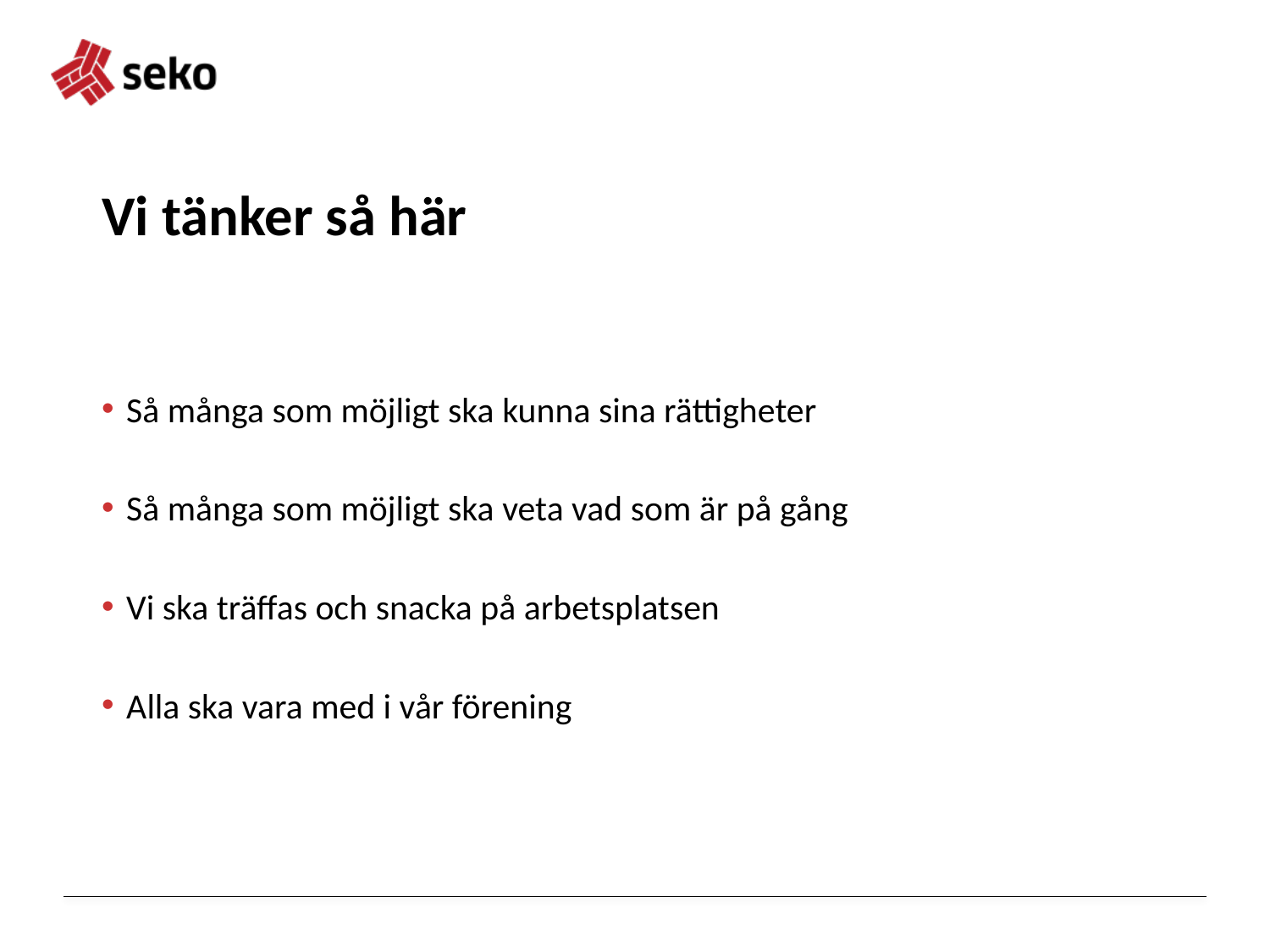

# Vi tänker så här
Så många som möjligt ska kunna sina rättigheter

Så många som möjligt ska veta vad som är på gång

Vi ska träffas och snacka på arbetsplatsen

Alla ska vara med i vår förening